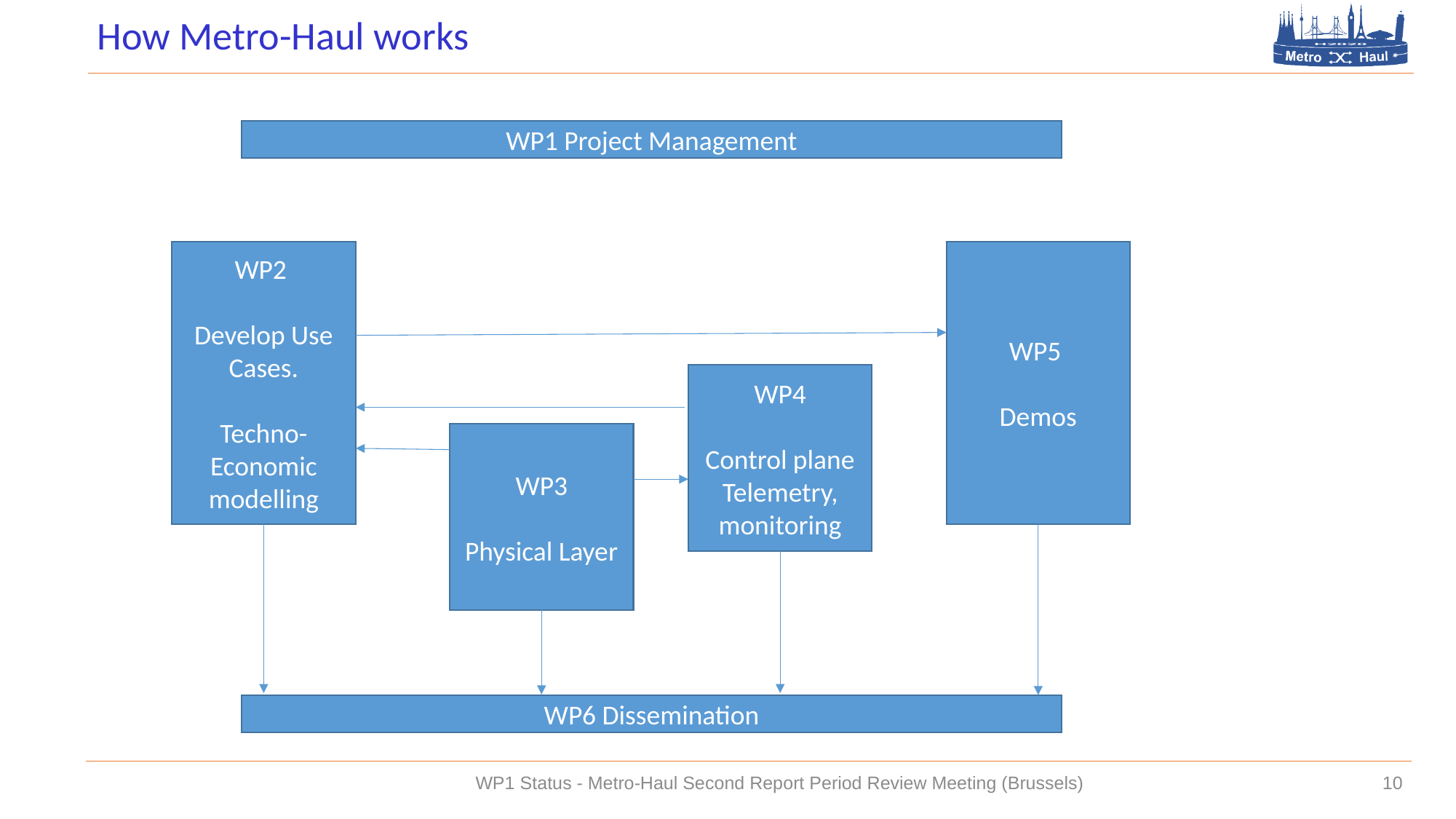

# How Metro-Haul works
WP1 Project Management
WP5

Demos
WP2

Develop Use Cases.

Techno-Economic modelling
WP4

Control plane
Telemetry, monitoring
WP3

Physical Layer
WP6 Dissemination
WP1 Status - Metro-Haul Second Report Period Review Meeting (Brussels)
10